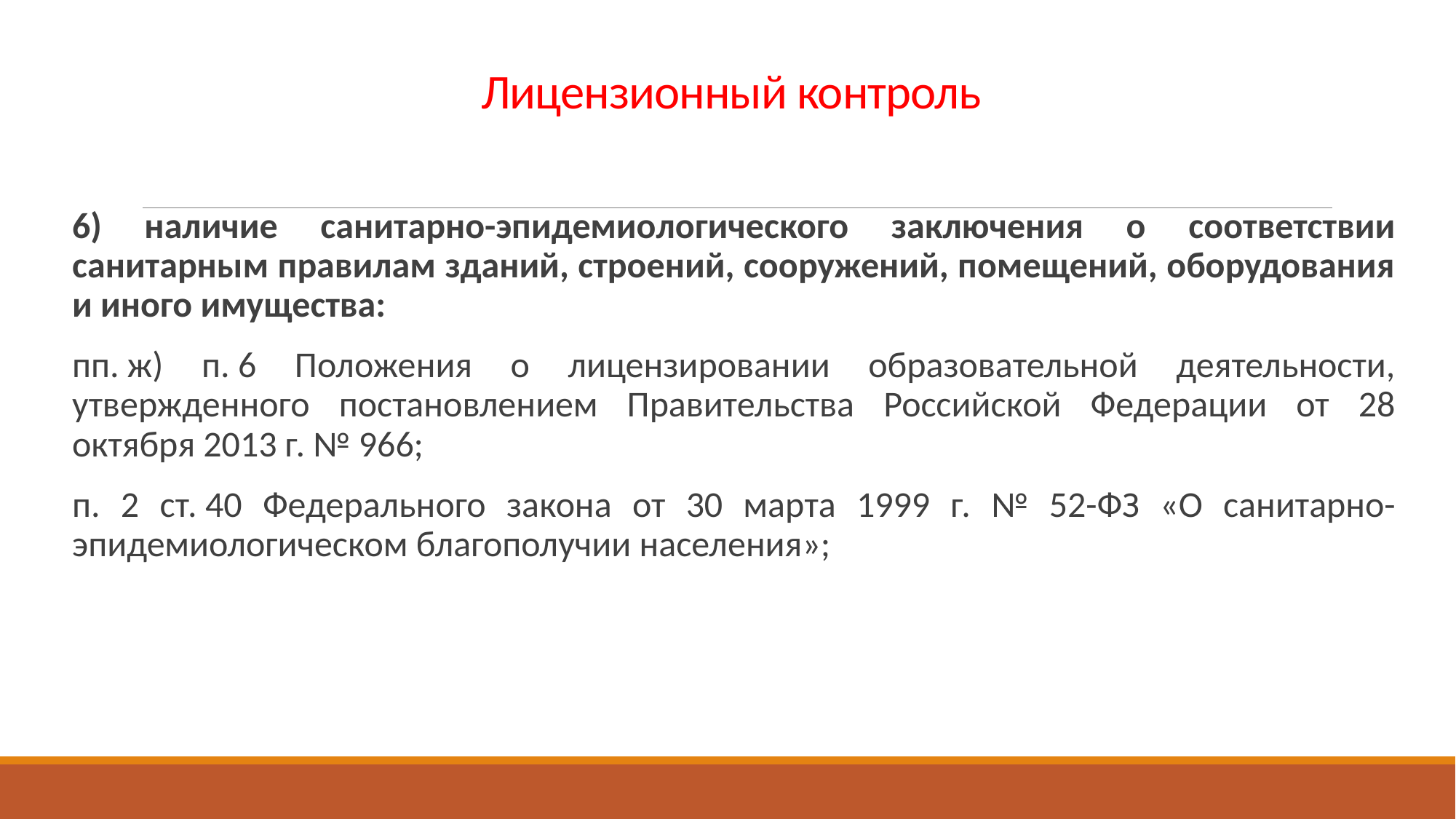

# Лицензионный контроль
6) наличие санитарно-эпидемиологического заключения о соответствии санитарным правилам зданий, строений, сооружений, помещений, оборудования и иного имущества:
пп. ж) п. 6 Положения о лицензировании образовательной деятельности, утвержденного постановлением Правительства Российской Федерации от 28 октября 2013 г. № 966;
п. 2 ст. 40 Федерального закона от 30 марта 1999 г. № 52-ФЗ «О санитарно-эпидемиологическом благополучии населения»;